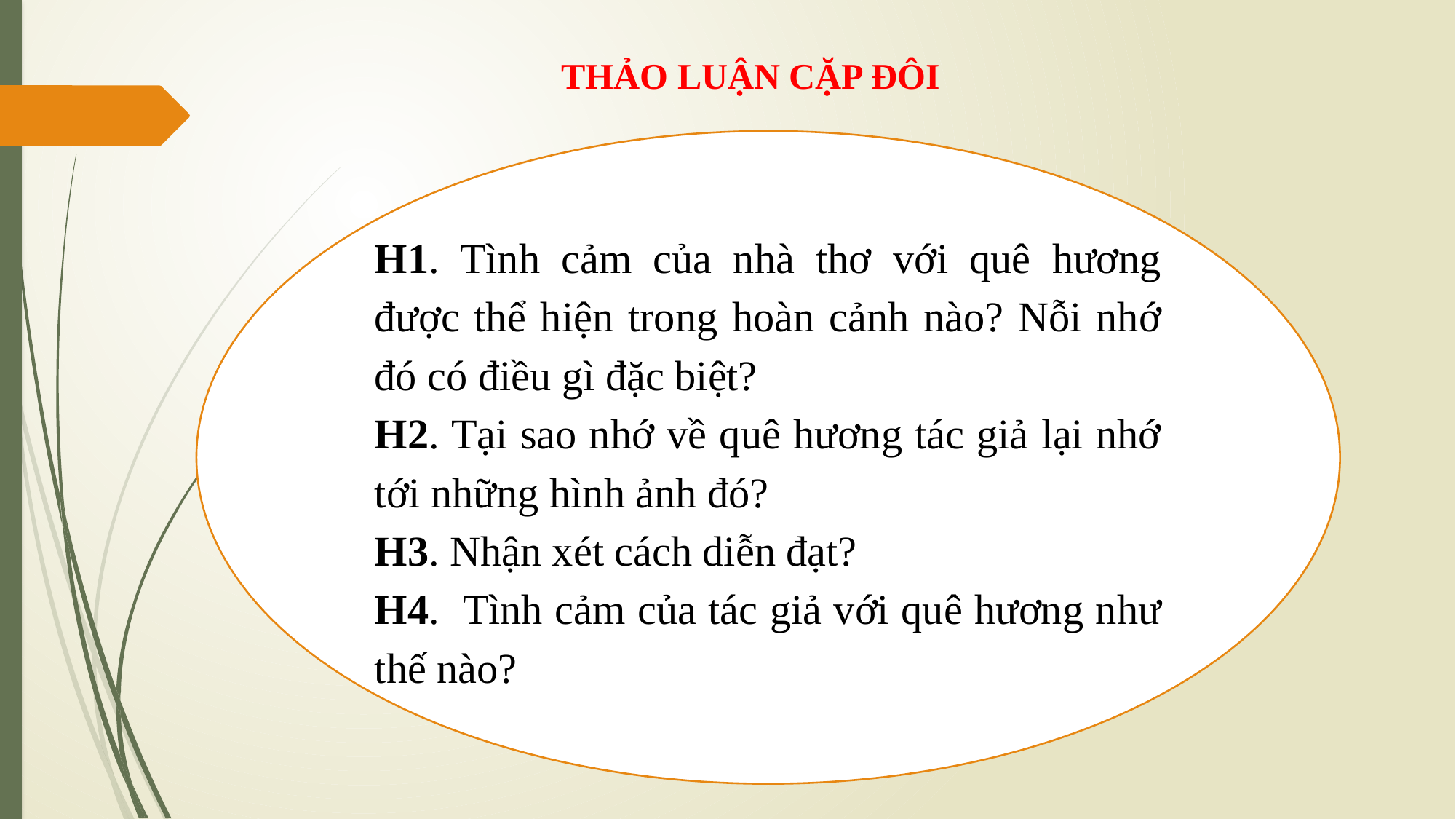

THẢO LUẬN CẶP ĐÔI
H1. Tình cảm của nhà thơ với quê hương được thể hiện trong hoàn cảnh nào? Nỗi nhớ đó có điều gì đặc biệt?
H2. Tại sao nhớ về quê hương tác giả lại nhớ tới những hình ảnh đó?
H3. Nhận xét cách diễn đạt?
H4.  Tình cảm của tác giả với quê hương như thế nào?